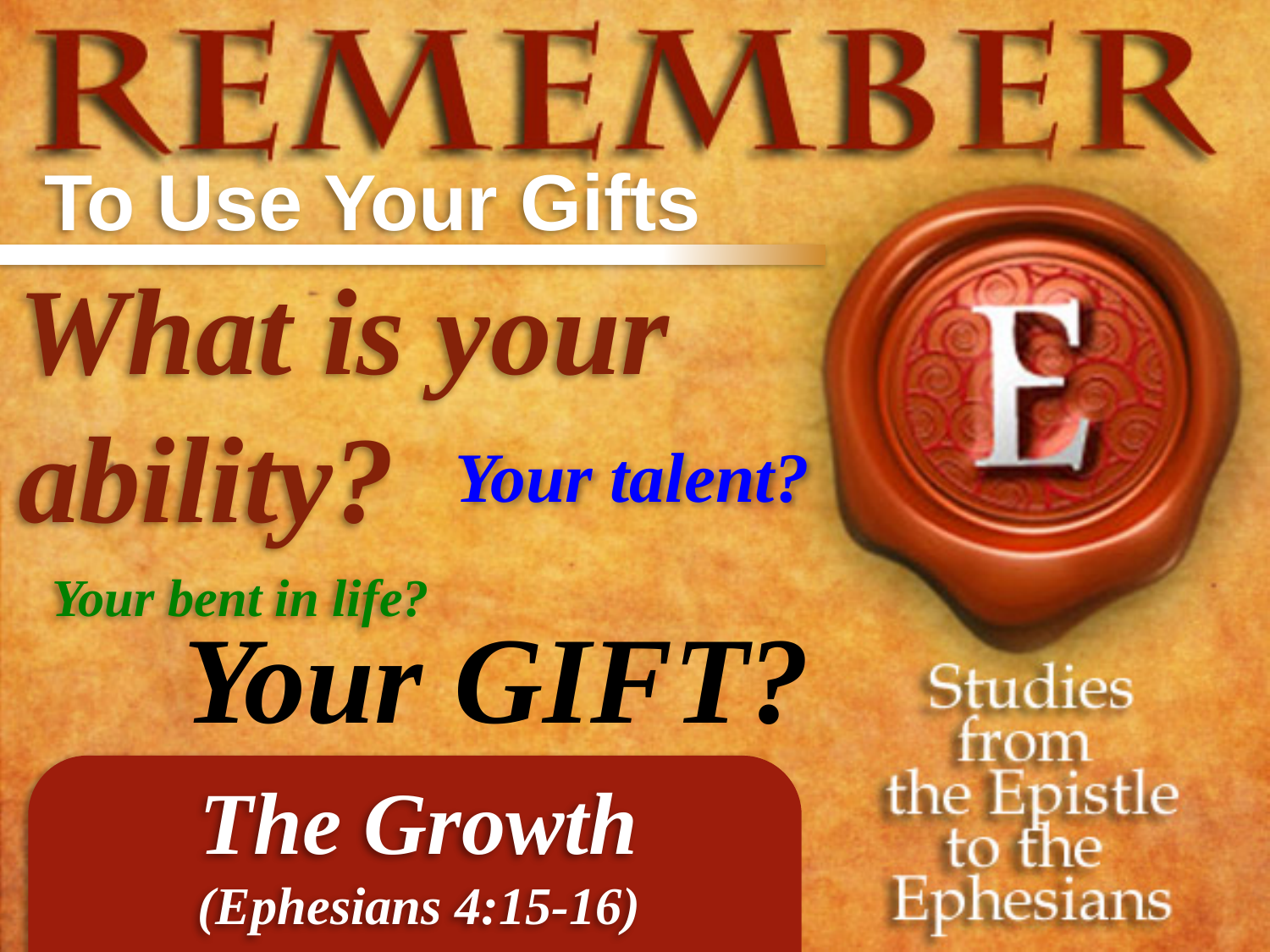

To Use Your Gifts

What is your ability?
Your talent?
Your bent in life?
Your GIFT?

The Growth
(Ephesians 4:15-16)